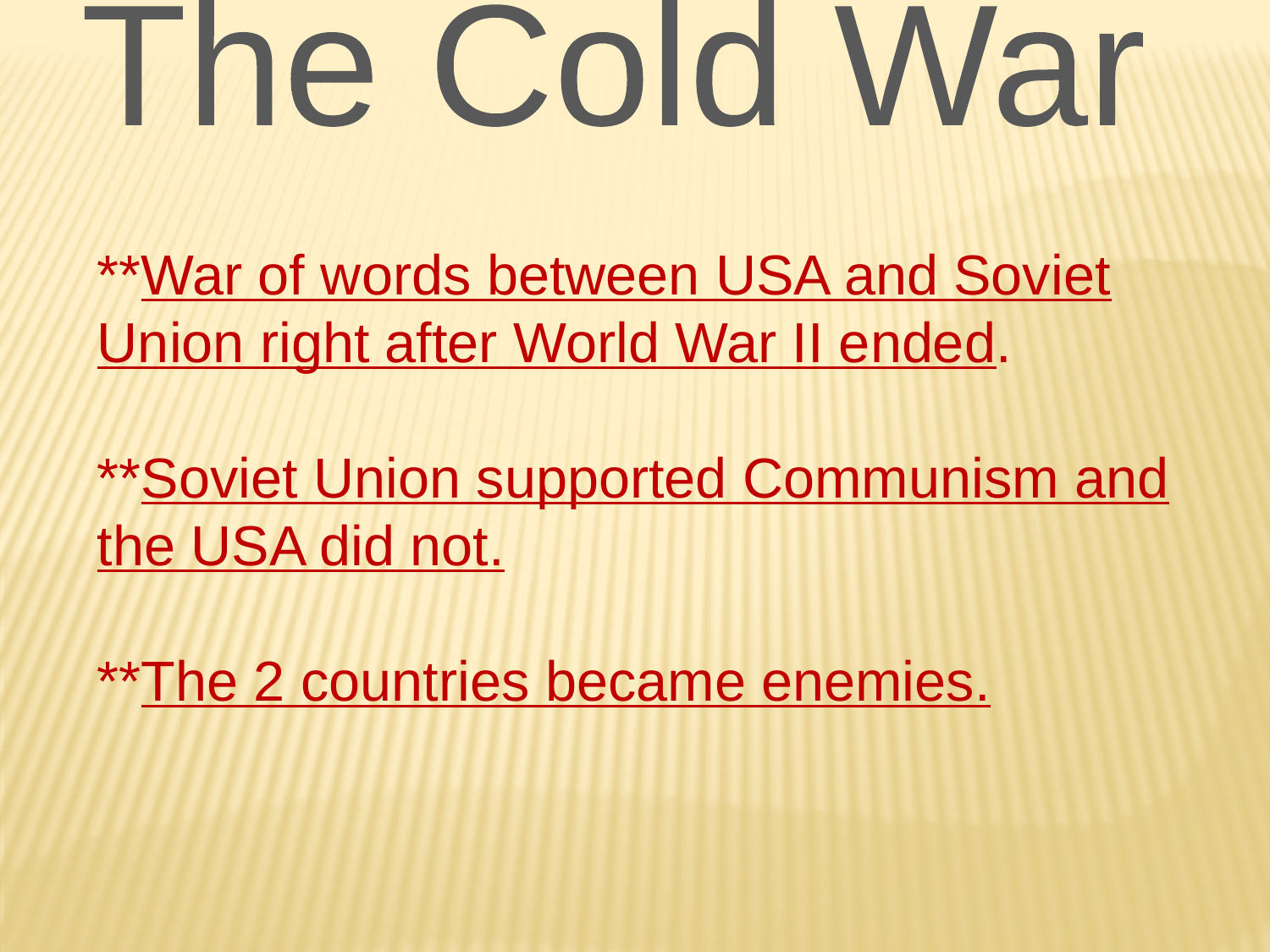

The Cold War

**War of words between USA and Soviet Union right after World War II ended.

**Soviet Union supported Communism and the USA did not.

**The 2 countries became enemies.